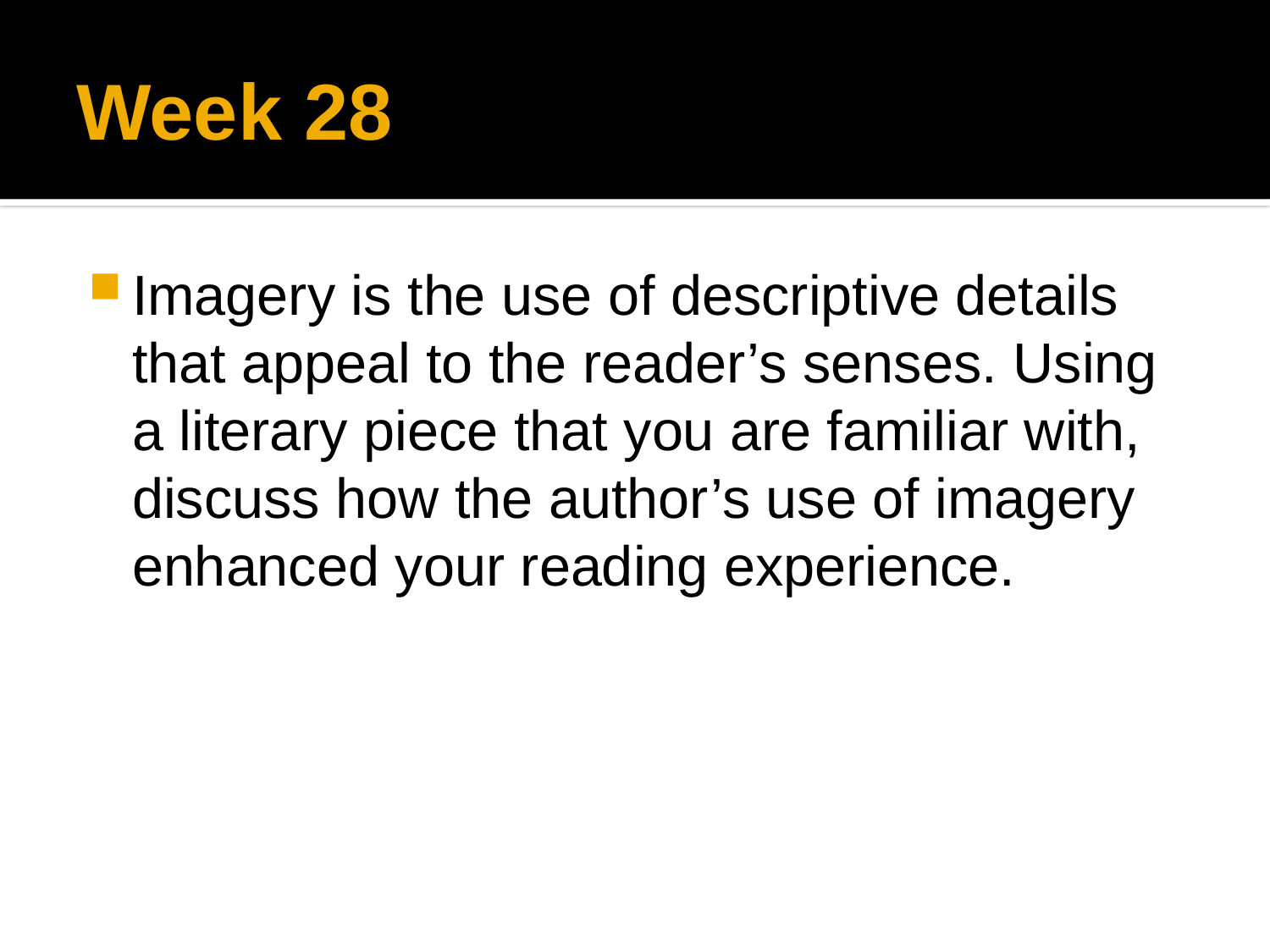

# Week 28
Imagery is the use of descriptive details that appeal to the reader’s senses. Using a literary piece that you are familiar with, discuss how the author’s use of imagery enhanced your reading experience.